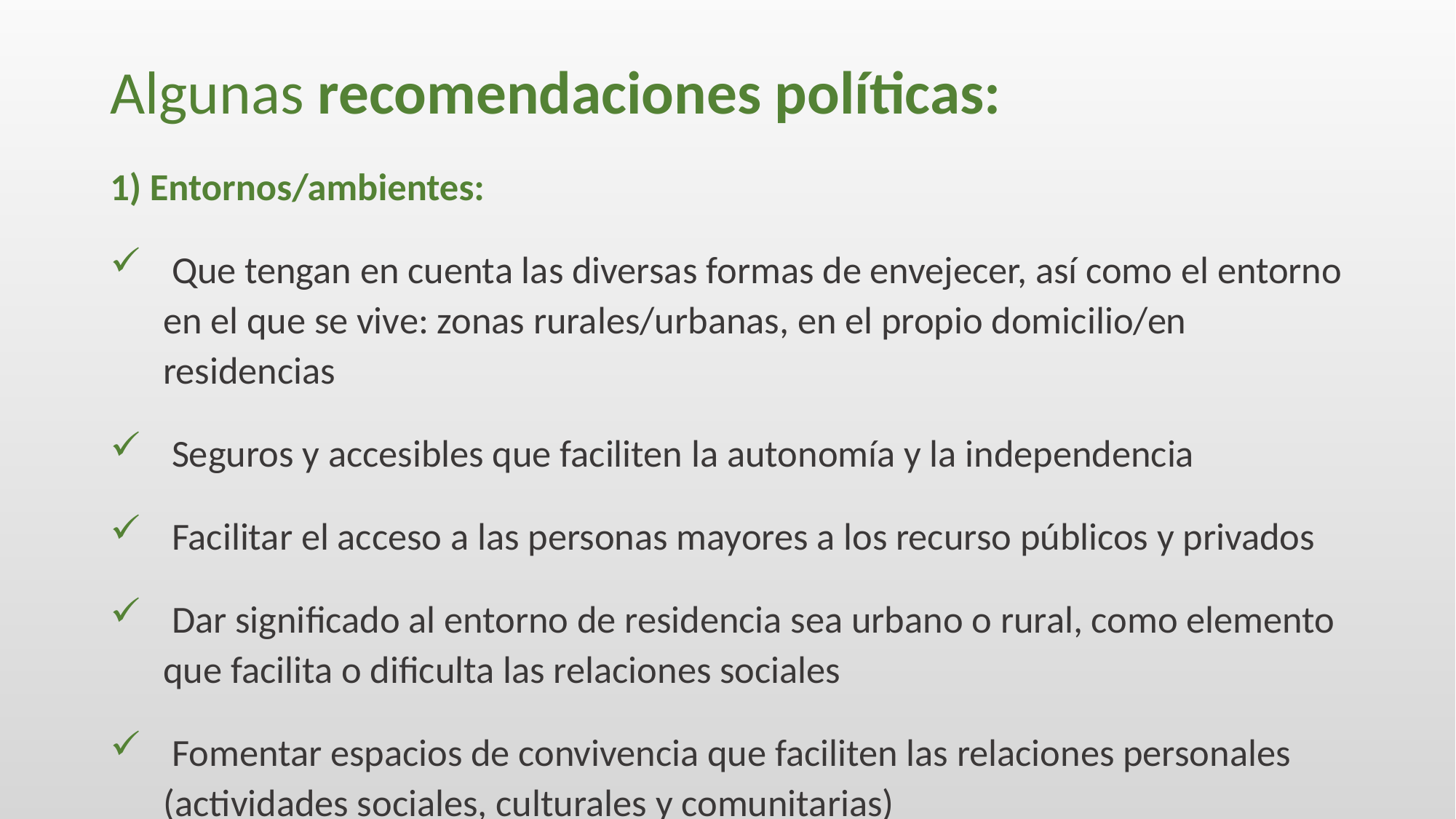

# Algunas recomendaciones políticas:
1) Entornos/ambientes:
 Que tengan en cuenta las diversas formas de envejecer, así como el entorno en el que se vive: zonas rurales/urbanas, en el propio domicilio/en residencias
 Seguros y accesibles que faciliten la autonomía y la independencia
 Facilitar el acceso a las personas mayores a los recurso públicos y privados
 Dar significado al entorno de residencia sea urbano o rural, como elemento que facilita o dificulta las relaciones sociales
 Fomentar espacios de convivencia que faciliten las relaciones personales (actividades sociales, culturales y comunitarias)